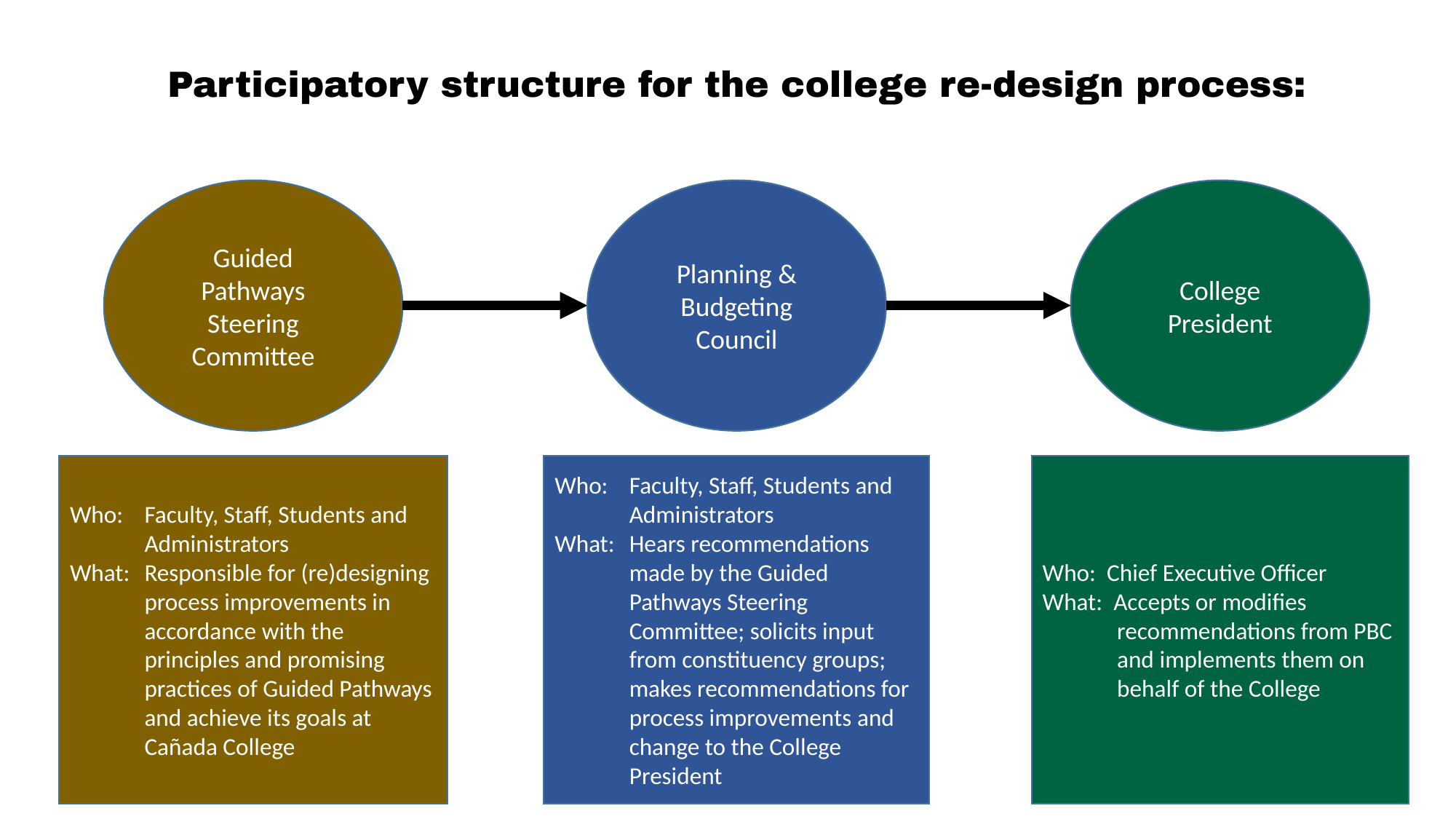

# Participatory structure for the college re-design process:
College President
Guided Pathways Steering Committee
Planning & Budgeting Council
Who:  Chief Executive Officer
What:  Accepts or modifies recommendations from PBC and implements them on behalf of the College
Who:  	Faculty, Staff, Students and Administrators
What:  	Responsible for (re)designing process improvements in accordance with the principles and promising practices of Guided Pathways and achieve its goals at Cañada College
Who:  	Faculty, Staff, Students and Administrators
What:  	Hears recommendations made by the Guided Pathways Steering Committee; solicits input from constituency groups; makes recommendations for process improvements and change to the College President